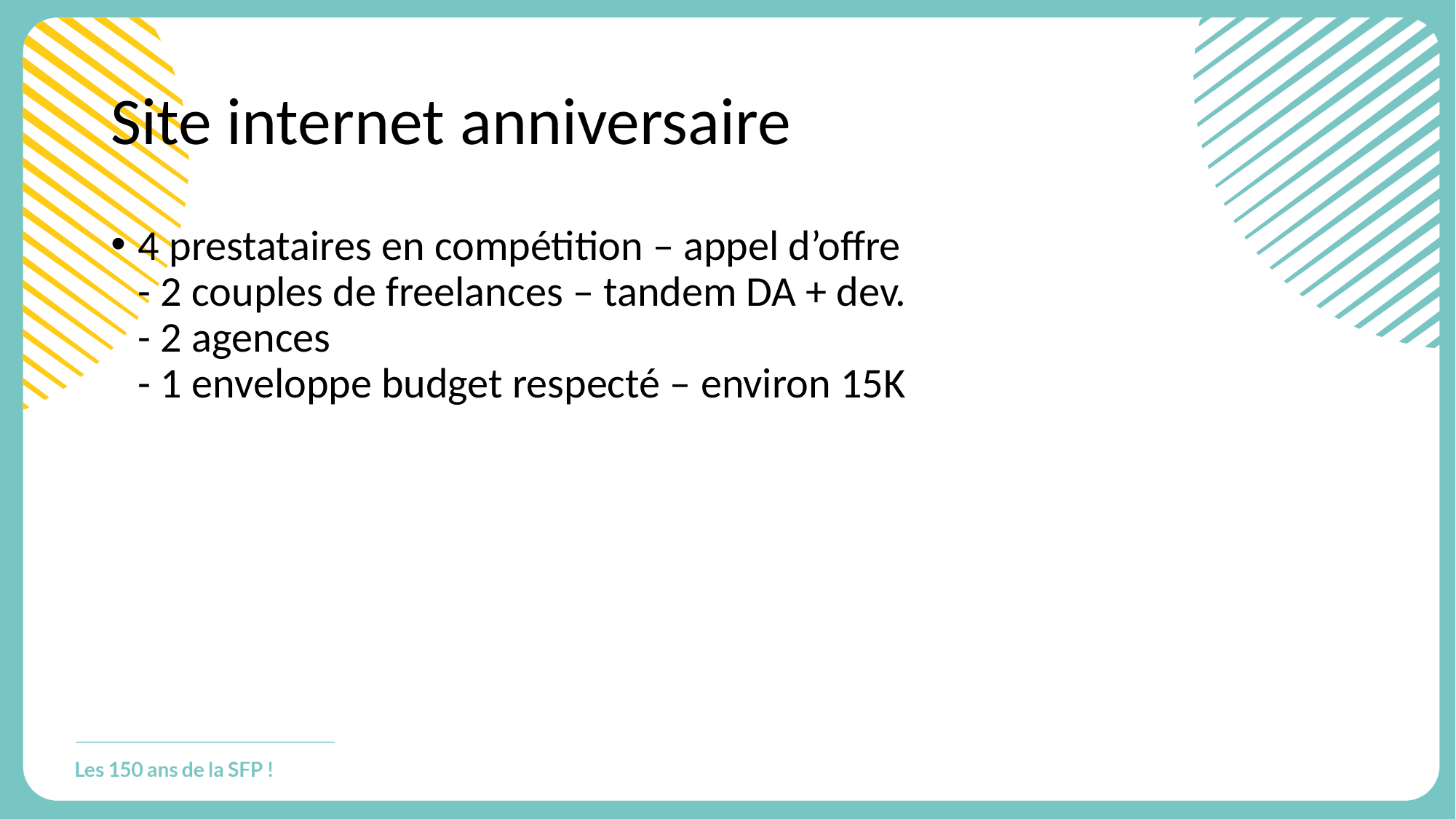

# Site internet anniversaire
4 prestataires en compétition – appel d’offre
- 2 couples de freelances – tandem DA + dev.
- 2 agences
- 1 enveloppe budget respecté – environ 15K